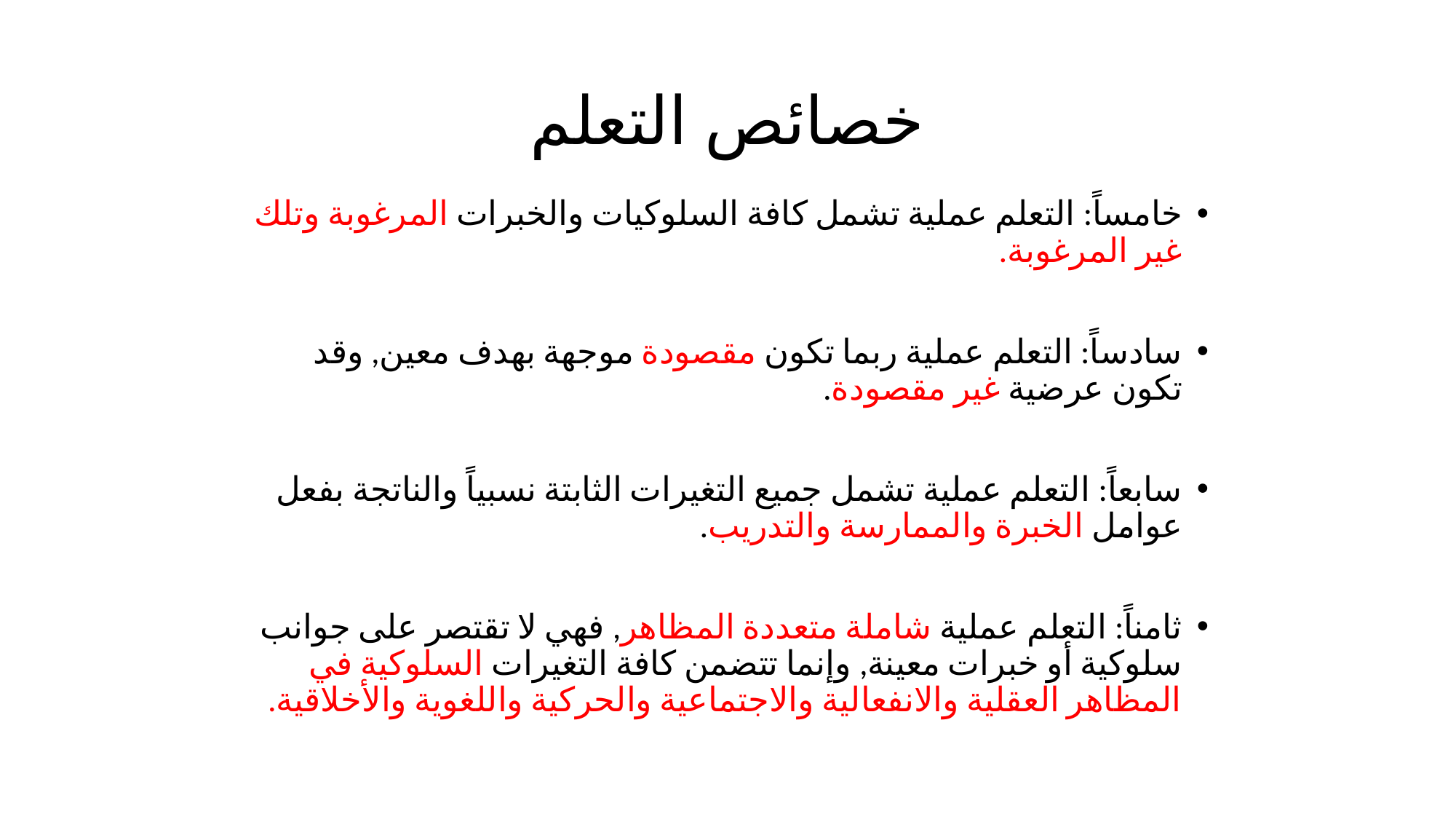

# خصائص التعلم
خامساً: التعلم عملية تشمل كافة السلوكيات والخبرات المرغوبة وتلك غير المرغوبة.

سادساً: التعلم عملية ربما تكون مقصودة موجهة بهدف معين, وقد تكون عرضية غير مقصودة.

سابعاً: التعلم عملية تشمل جميع التغيرات الثابتة نسبياً والناتجة بفعل عوامل الخبرة والممارسة والتدريب.

ثامناً: التعلم عملية شاملة متعددة المظاهر, فهي لا تقتصر على جوانب سلوكية أو خبرات معينة, وإنما تتضمن كافة التغيرات السلوكية في المظاهر العقلية والانفعالية والاجتماعية والحركية واللغوية والأخلاقية.